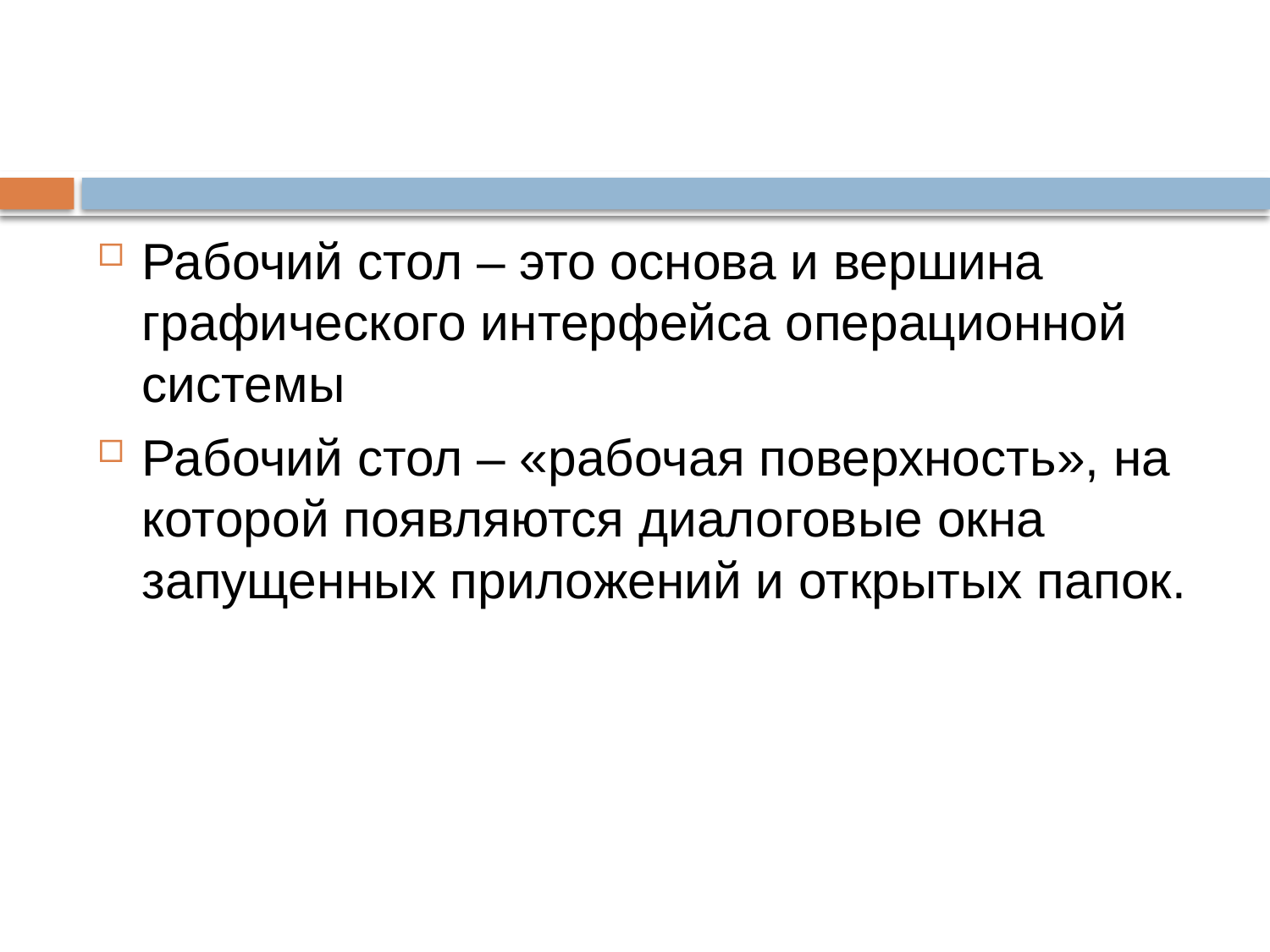

#
Рабочий стол – это основа и вершина графического интерфейса операционной системы
Рабочий стол – «рабочая поверхность», на которой появляются диалоговые окна запущенных приложений и открытых папок.